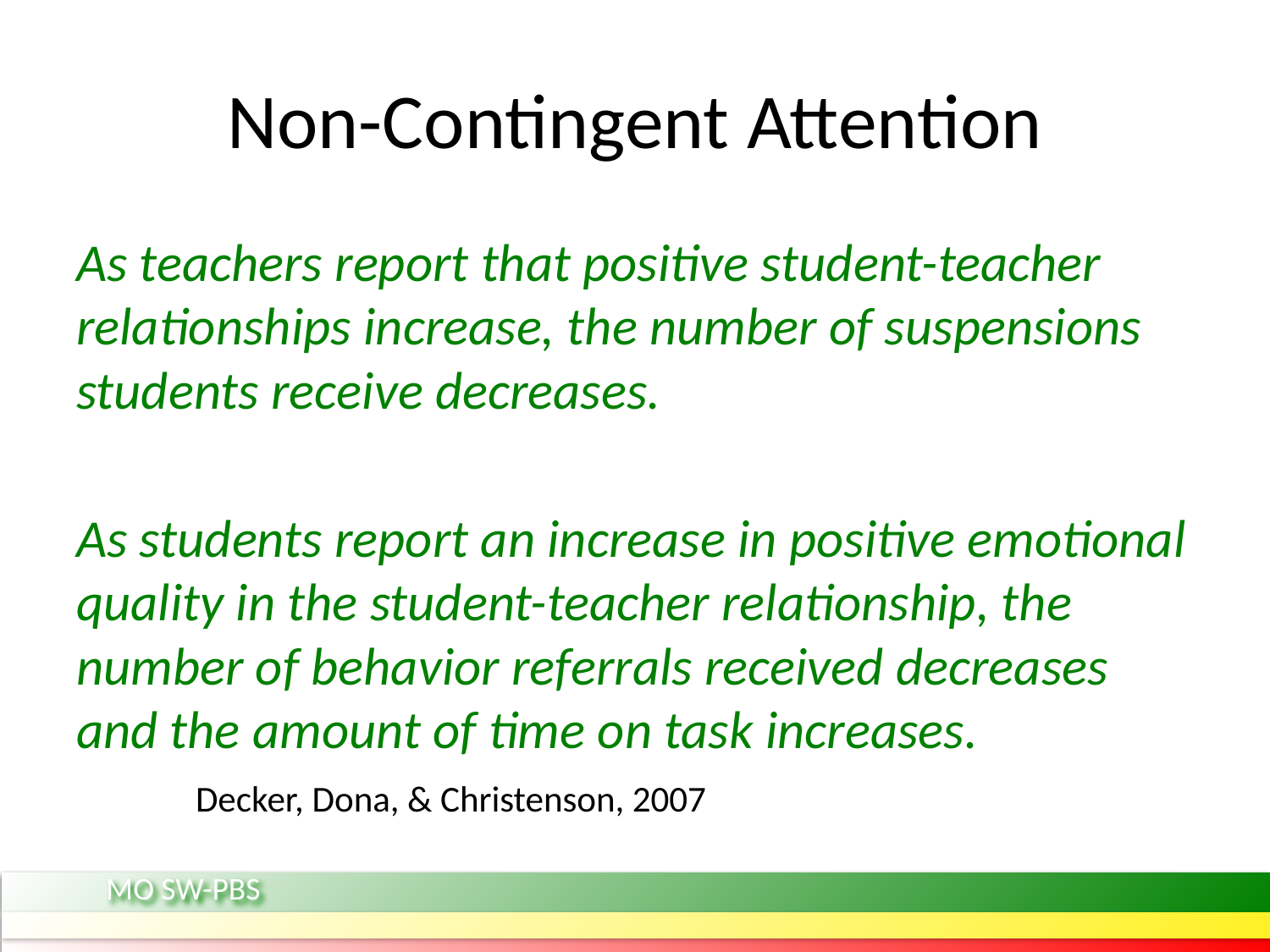

# Non-Contingent Attention
As teachers report that positive student-teacher relationships increase, the number of suspensions students receive decreases.

As students report an increase in positive emotional quality in the student-teacher relationship, the number of behavior referrals received decreases and the amount of time on task increases.
	Decker, Dona, & Christenson, 2007
MO SW-PBS